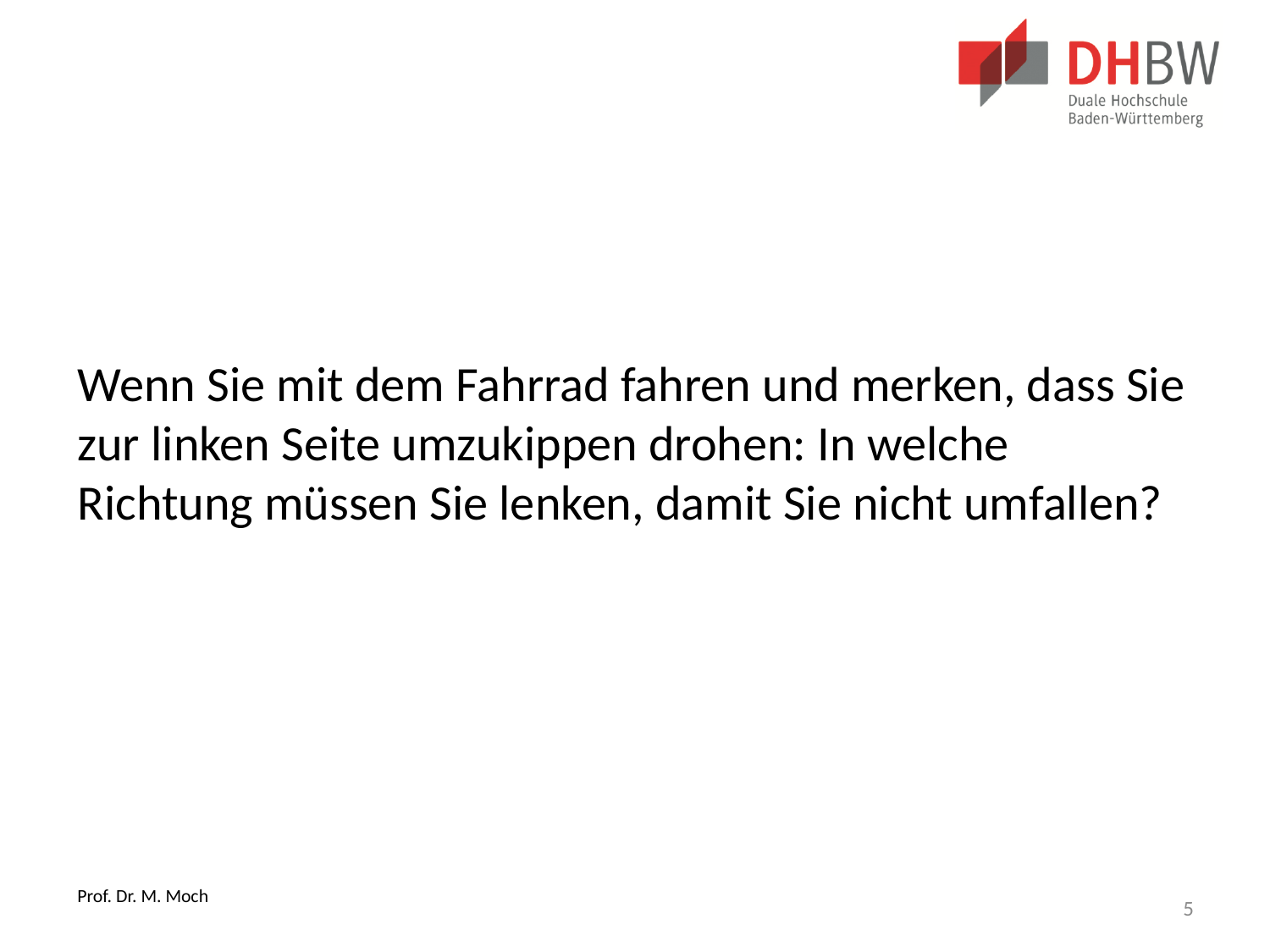

#
Wenn Sie mit dem Fahrrad fahren und merken, dass Sie zur linken Seite umzukippen drohen: In welche Richtung müssen Sie lenken, damit Sie nicht umfallen?

5